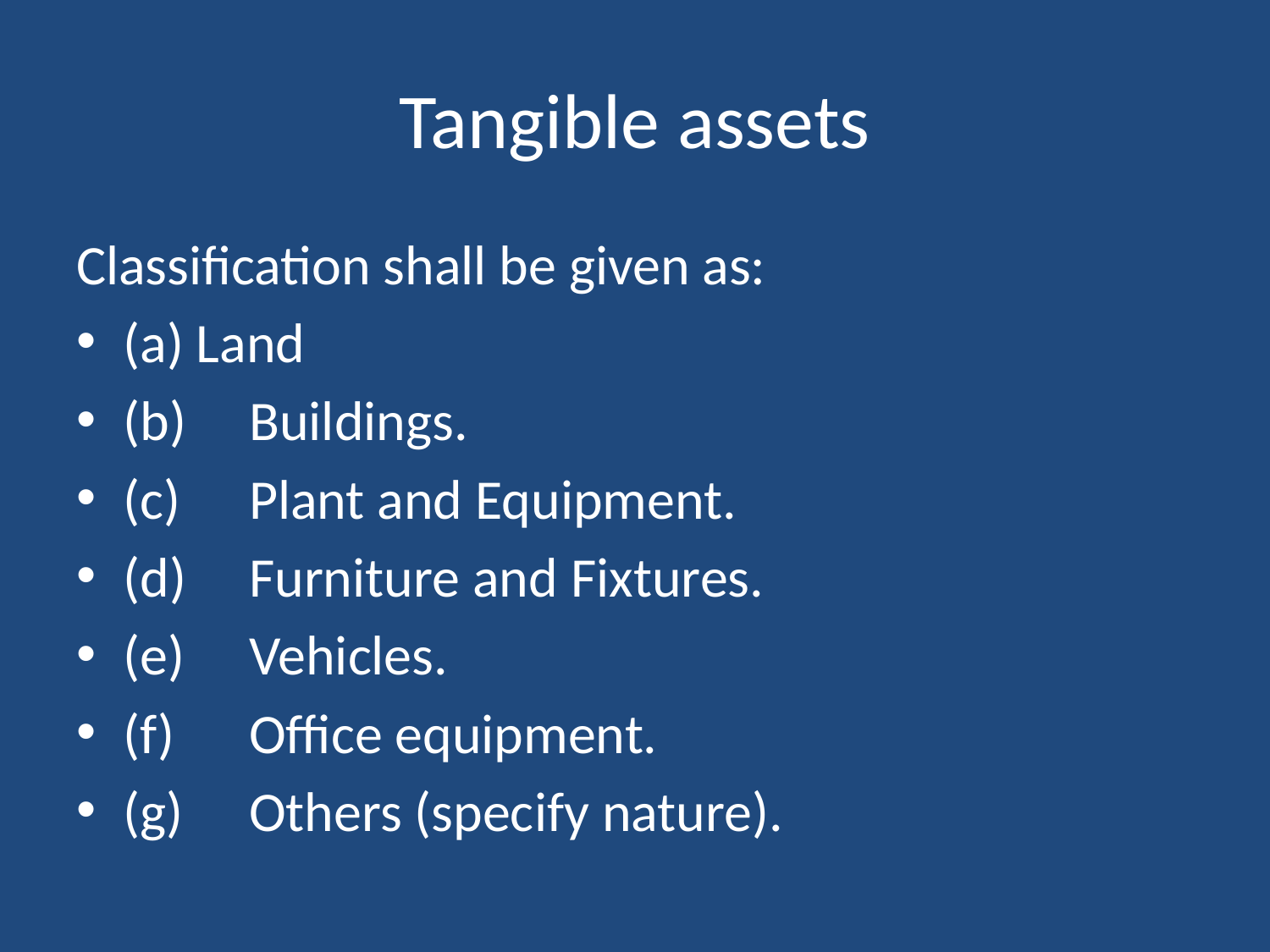

# Tangible assets
Classification shall be given as:
(a) Land
(b)	Buildings.
(c)	Plant and Equipment.
(d)	Furniture and Fixtures.
(e)	Vehicles.
(f)	Office equipment.
(g)	Others (specify nature).